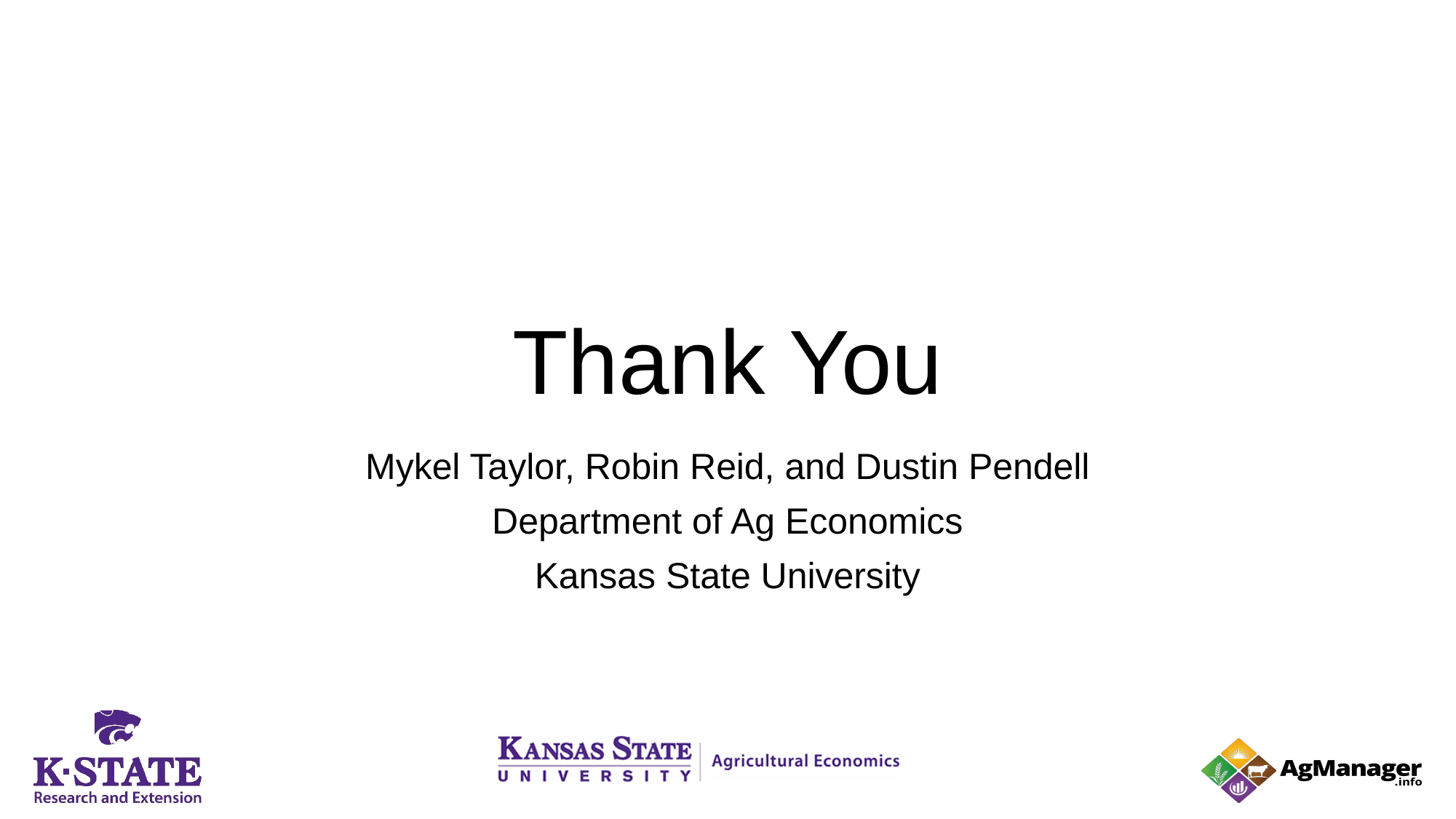

# Thank You
Mykel Taylor, Robin Reid, and Dustin Pendell
Department of Ag Economics
Kansas State University